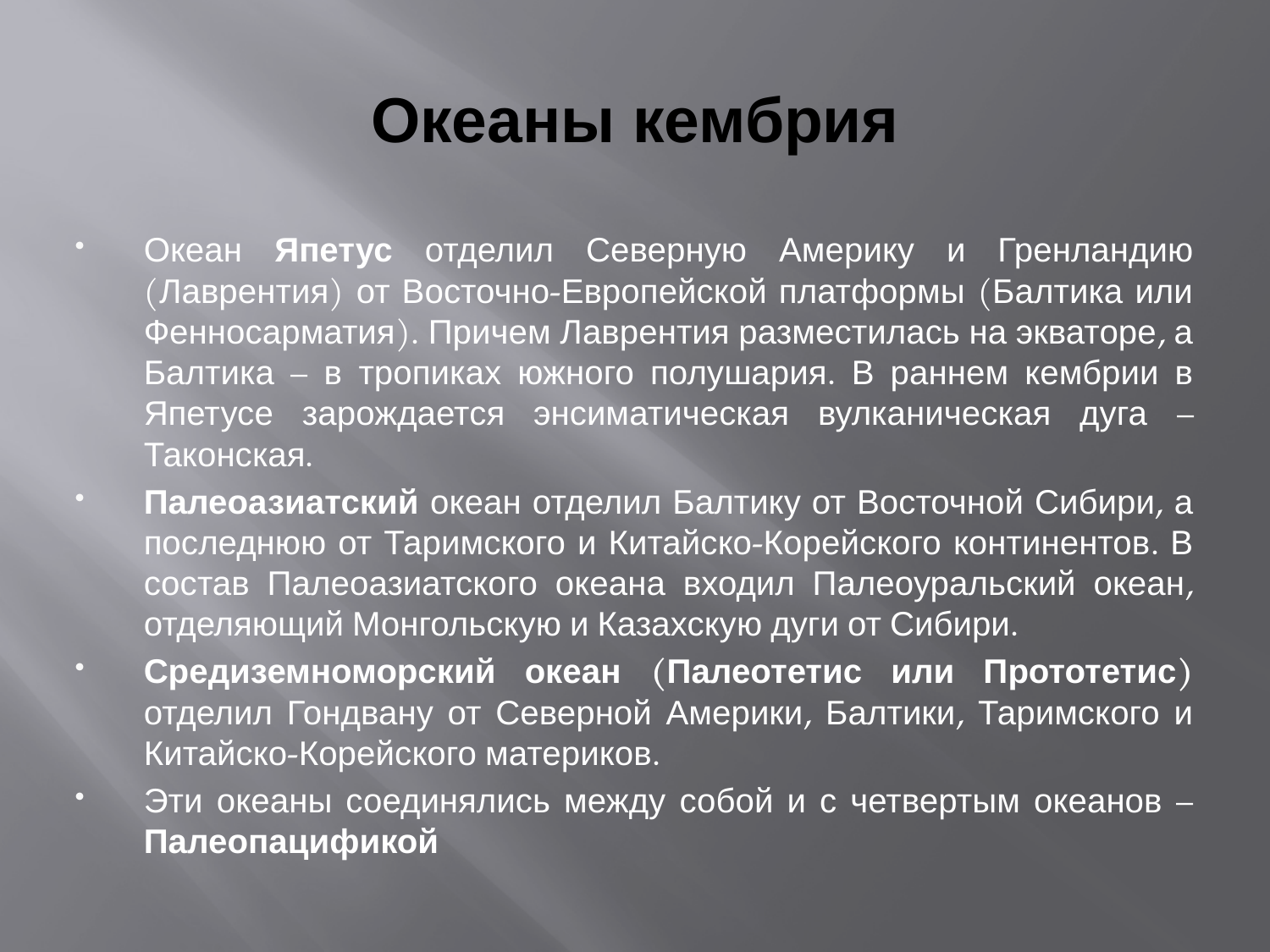

# Океаны кембрия
Океан Япетус отделил Северную Америку и Гренландию (Лаврентия) от Восточно-Европейской платформы (Балтика или Фенносарматия). Причем Лаврентия разместилась на экваторе, а Балтика – в тропиках южного полушария. В раннем кембрии в Япетусе зарождается энсиматическая вулканическая дуга – Таконская.
Палеоазиатский океан отделил Балтику от Восточной Сибири, а последнюю от Таримского и Китайско-Корейского континентов. В состав Палеоазиатского океана входил Палеоуральский океан, отделяющий Монгольскую и Казахскую дуги от Сибири.
Средиземноморский океан (Палеотетис или Прототетис) отделил Гондвану от Северной Америки, Балтики, Таримского и Китайско-Корейского материков.
Эти океаны соединялись между собой и с четвертым океанов – Палеопацификой